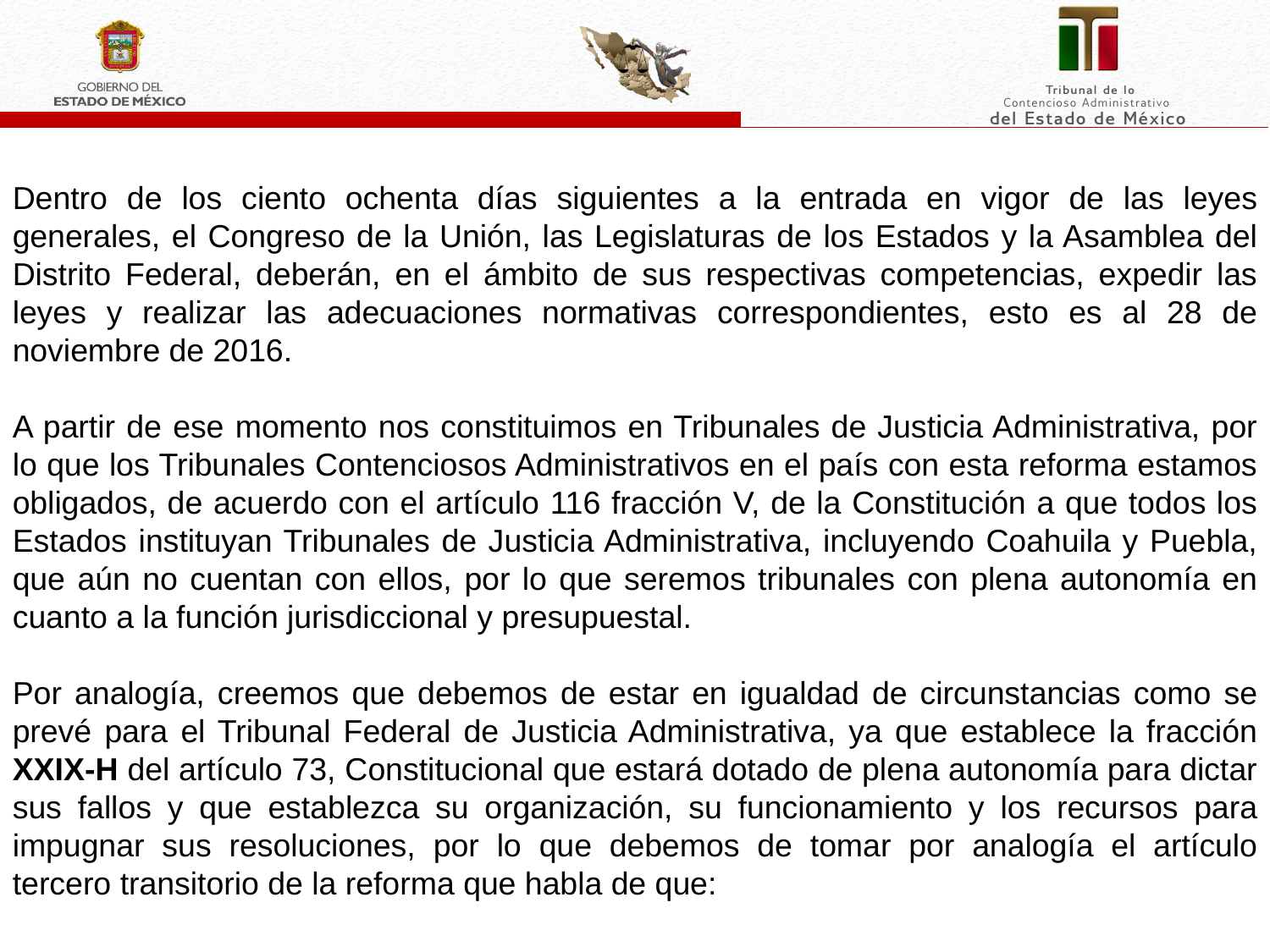

Dentro de los ciento ochenta días siguientes a la entrada en vigor de las leyes generales, el Congreso de la Unión, las Legislaturas de los Estados y la Asamblea del Distrito Federal, deberán, en el ámbito de sus respectivas competencias, expedir las leyes y realizar las adecuaciones normativas correspondientes, esto es al 28 de noviembre de 2016.

A partir de ese momento nos constituimos en Tribunales de Justicia Administrativa, por lo que los Tribunales Contenciosos Administrativos en el país con esta reforma estamos obligados, de acuerdo con el artículo 116 fracción V, de la Constitución a que todos los Estados instituyan Tribunales de Justicia Administrativa, incluyendo Coahuila y Puebla, que aún no cuentan con ellos, por lo que seremos tribunales con plena autonomía en cuanto a la función jurisdiccional y presupuestal.

Por analogía, creemos que debemos de estar en igualdad de circunstancias como se prevé para el Tribunal Federal de Justicia Administrativa, ya que establece la fracción XXIX-H del artículo 73, Constitucional que estará dotado de plena autonomía para dictar sus fallos y que establezca su organización, su funcionamiento y los recursos para impugnar sus resoluciones, por lo que debemos de tomar por analogía el artículo tercero transitorio de la reforma que habla de que: